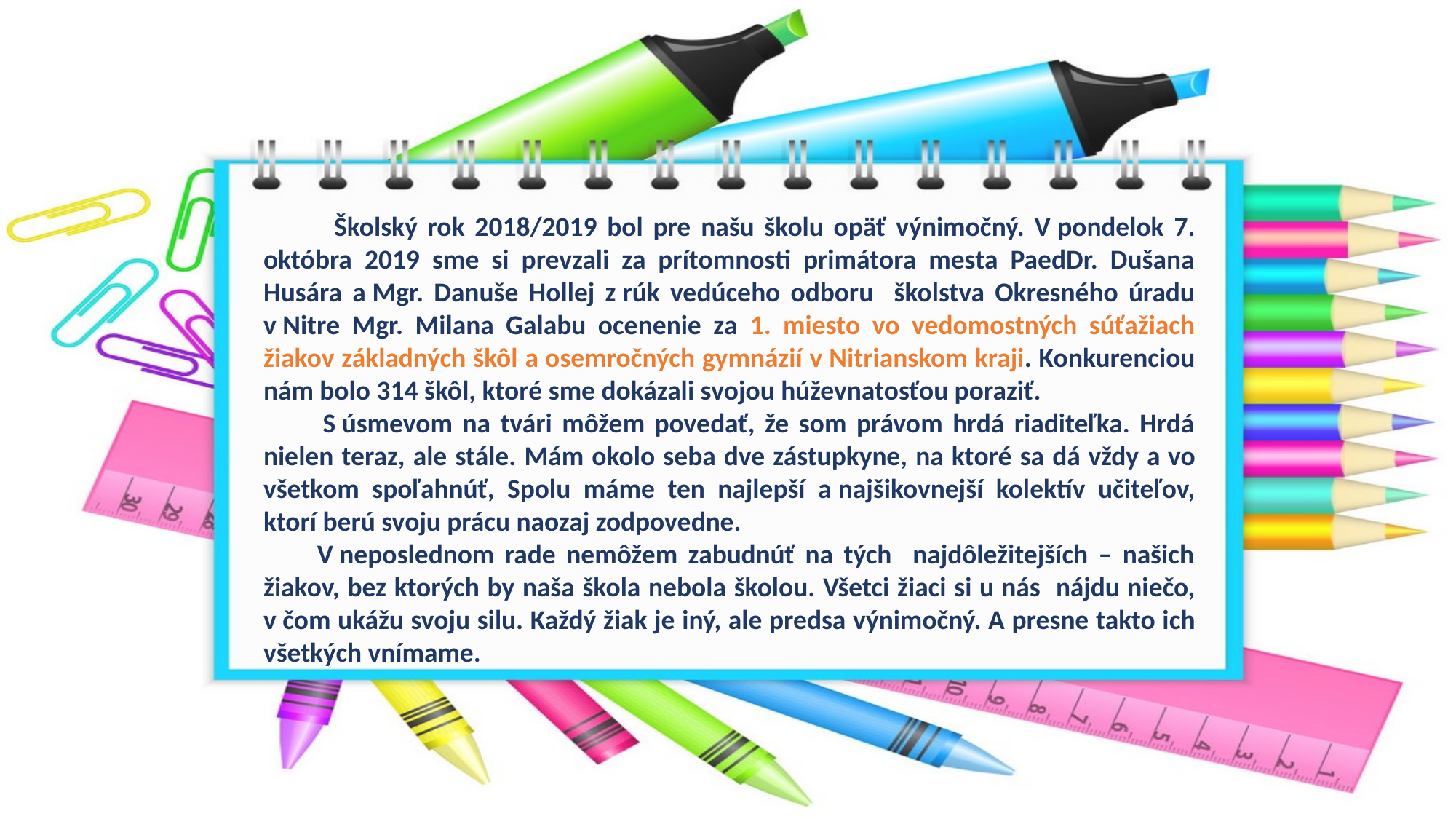

Školský rok 2018/2019 bol pre našu školu opäť výnimočný. V pondelok 7. októbra 2019 sme si prevzali za prítomnosti primátora mesta PaedDr. Dušana Husára a Mgr. Danuše Hollej z rúk vedúceho odboru  školstva Okresného úradu v Nitre Mgr. Milana Galabu ocenenie za 1. miesto vo vedomostných súťažiach žiakov základných škôl a osemročných gymnázií v Nitrianskom kraji. Konkurenciou nám bolo 314 škôl, ktoré sme dokázali svojou húževnatosťou poraziť.
      S úsmevom na tvári môžem povedať, že som právom hrdá riaditeľka. Hrdá nielen teraz, ale stále. Mám okolo seba dve zástupkyne, na ktoré sa dá vždy a vo všetkom spoľahnúť, Spolu máme ten najlepší a najšikovnejší kolektív učiteľov, ktorí berú svoju prácu naozaj zodpovedne.
V neposlednom rade nemôžem zabudnúť na tých  najdôležitejších – našich žiakov, bez ktorých by naša škola nebola školou. Všetci žiaci si u nás  nájdu niečo, v čom ukážu svoju silu. Každý žiak je iný, ale predsa výnimočný. A presne takto ich všetkých vnímame.